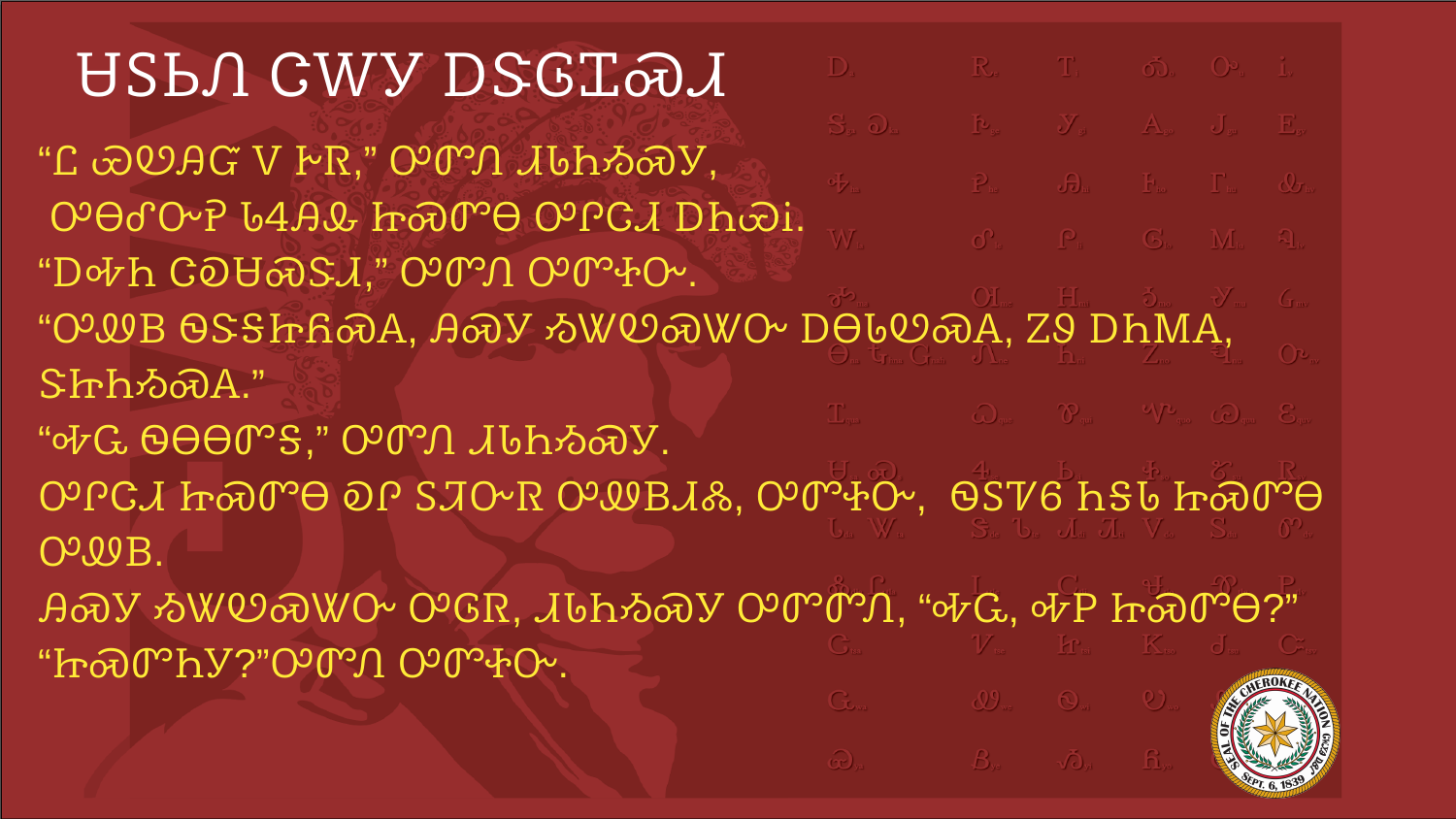

# ᏌᏚᏏᏁ ᏣᎳᎩ ᎠᏕᎶᏆᏍᏗ
“Ꮭ ᏯᏬᎯᏳ Ꮩ ᎨᏒ,” ᎤᏛᏁ ᏗᏓᏂᏱᏍᎩ,
 ᎤᎾᎴᏅᎮ ᏓᏎᎯᎲ ᏥᏍᏛᎾ ᎤᎵᏣᏗ ᎠᏂᏯᎥ.
“ᎠᎭᏂ ᏣᎧᏌᏍᏕᏗ,” ᎤᏛᏁ ᎤᏛᏐᏅ.
“ᎤᏪᏴ ᏫᏕᎦᏥᏲᏍᎪ, ᎯᏍᎩ ᏱᏔᏬᏍᏔᏅ ᎠᎾᏓᏬᏍᎪ, ᏃᏭ ᎠᏂᎷᎪ, ᏕᏥᏂᏱᏍᎪ.”
“ᎭᏩ ᏫᎾᎾᏛᎦ,” ᎤᏛᏁ ᏗᏓᏂᏱᏍᎩ.
ᎤᎵᏣᏗ ᏥᏍᏛᎾ ᎧᎵ ᏚᏘᏅᏒ ᎤᏪᏴᏗᏜ, ᎤᏛᏐᏅ,  ᏫᏚᏤᏮ ᏂᎦᏓ ᏥᏍᏛᎾ ᎤᏪᏴ.
ᎯᏍᎩ ᏱᏔᏬᏍᏔᏅ ᎤᎶᏒ, ᏗᏓᏂᏱᏍᎩ ᎤᏛᏛᏁ, “ᎭᏩ, ᎭᏢ ᏥᏍᏛᎾ?”
“ᏥᏍᏛᏂᎩ?”ᎤᏛᏁ ᎤᏛᏐᏅ.